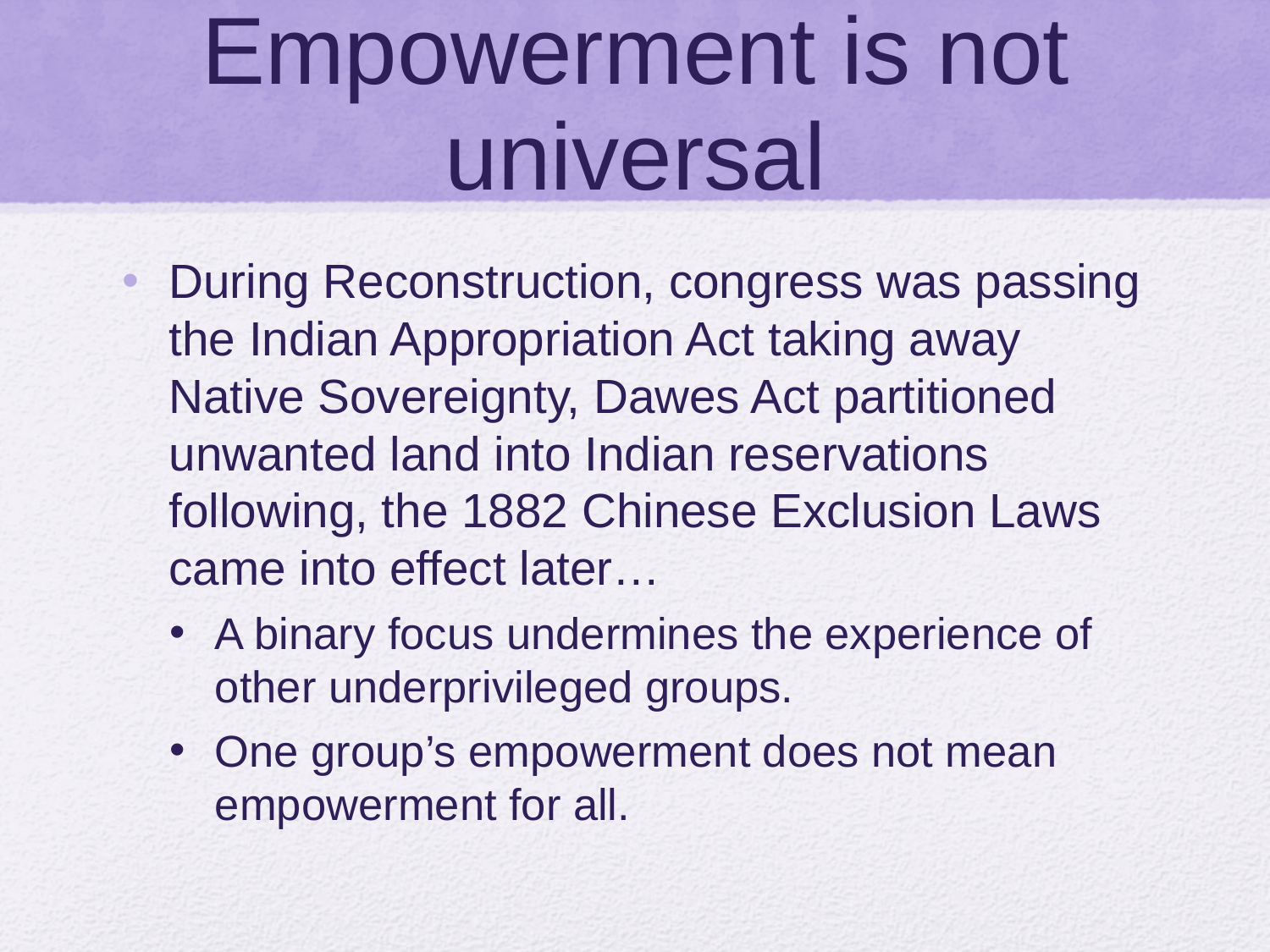

# Empowerment is not universal
During Reconstruction, congress was passing the Indian Appropriation Act taking away Native Sovereignty, Dawes Act partitioned unwanted land into Indian reservations following, the 1882 Chinese Exclusion Laws came into effect later…
A binary focus undermines the experience of other underprivileged groups.
One group’s empowerment does not mean empowerment for all.